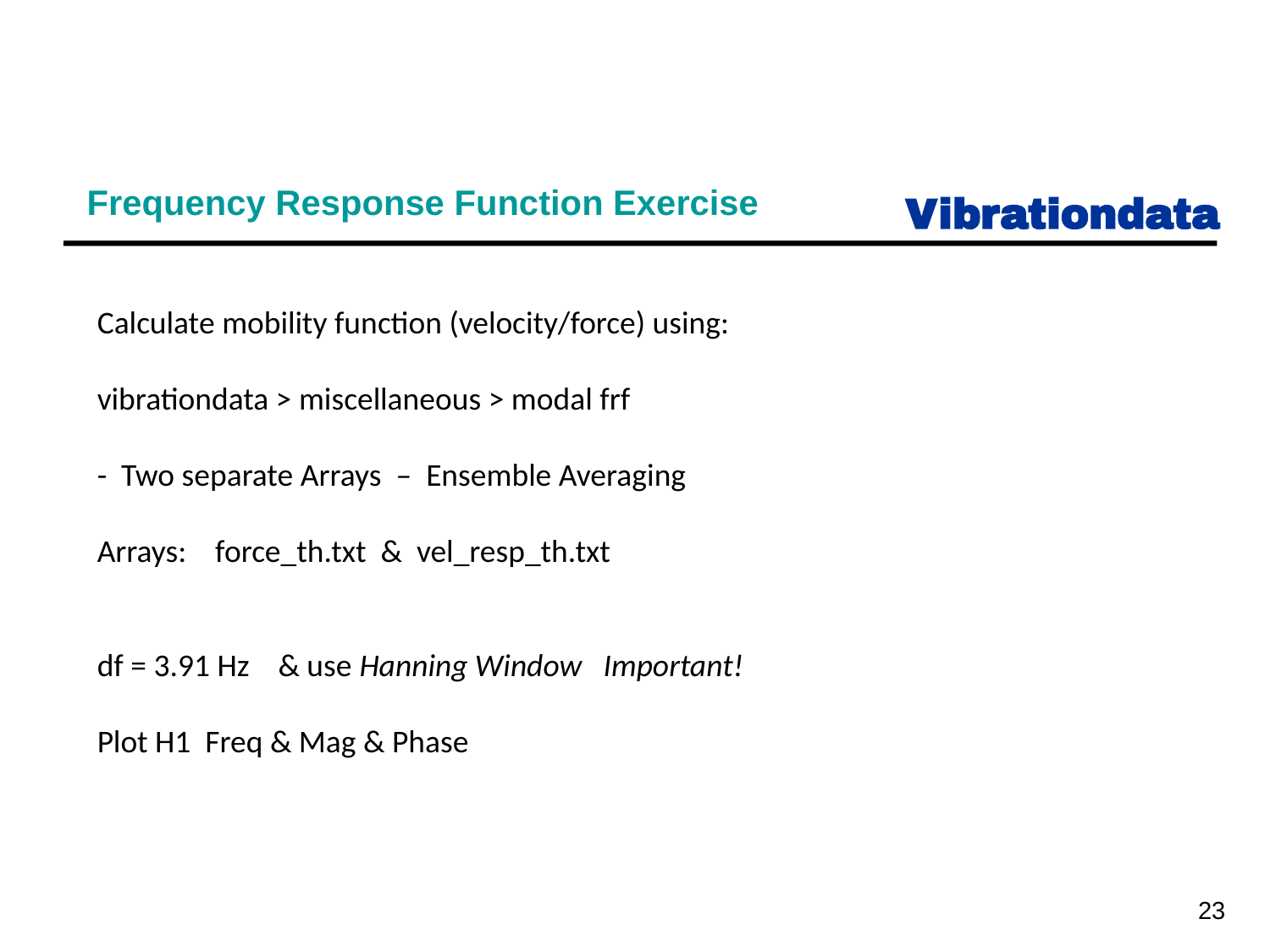

# Frequency Response Function Exercise
Calculate mobility function (velocity/force) using:

vibrationdata > miscellaneous > modal frf

-  Two separate Arrays  –  Ensemble Averaging

Arrays:    force_th.txt  &  vel_resp_th.txt

df = 3.91 Hz    & use Hanning Window   Important!

Plot H1  Freq & Mag & Phase

23